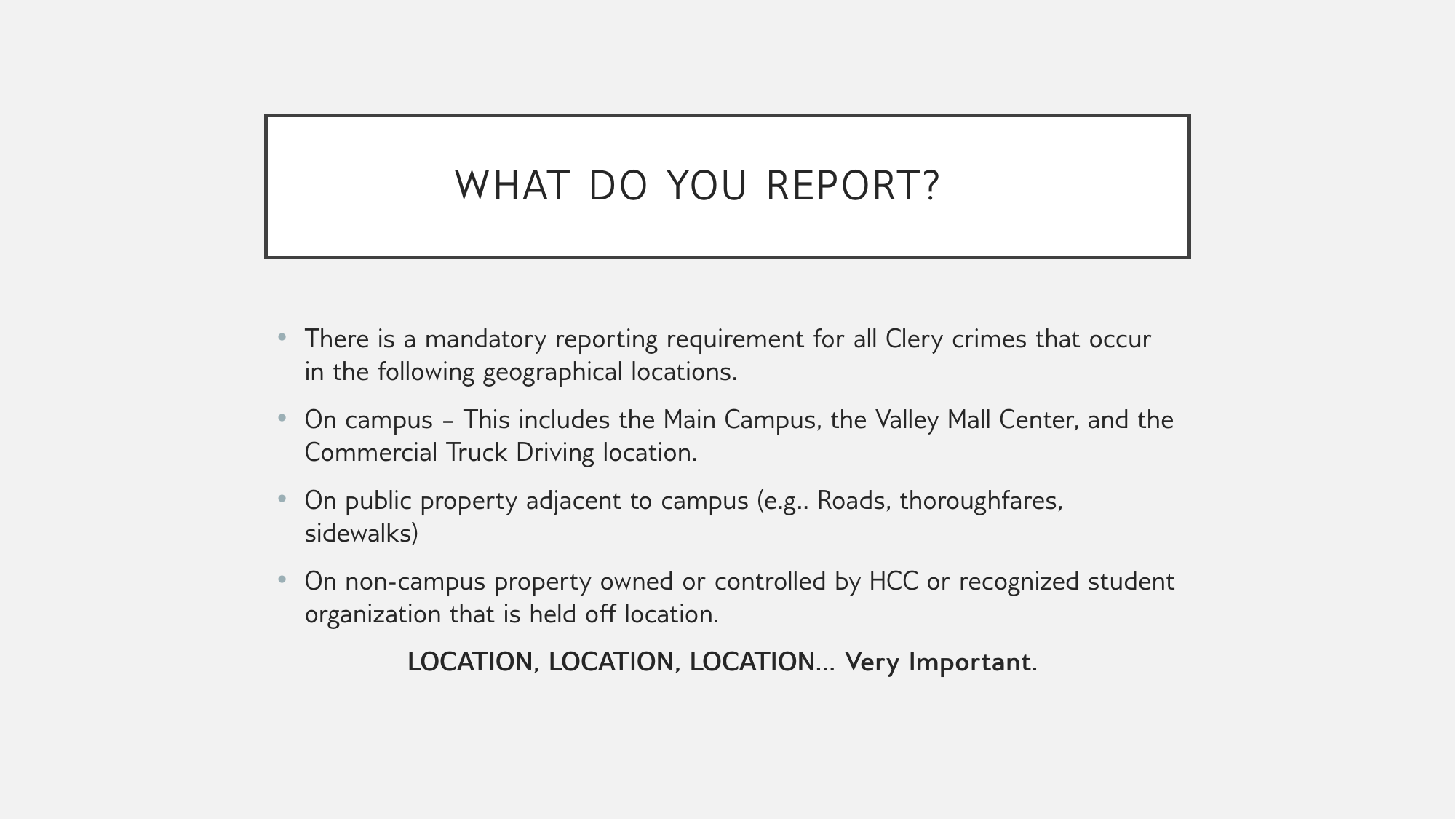

# What do you report?
There is a mandatory reporting requirement for all Clery crimes that occur in the following geographical locations.
On campus – This includes the Main Campus, the Valley Mall Center, and the Commercial Truck Driving location.
On public property adjacent to campus (e.g.. Roads, thoroughfares, sidewalks)
On non-campus property owned or controlled by HCC or recognized student organization that is held off location.
LOCATION, LOCATION, LOCATION… Very Important.